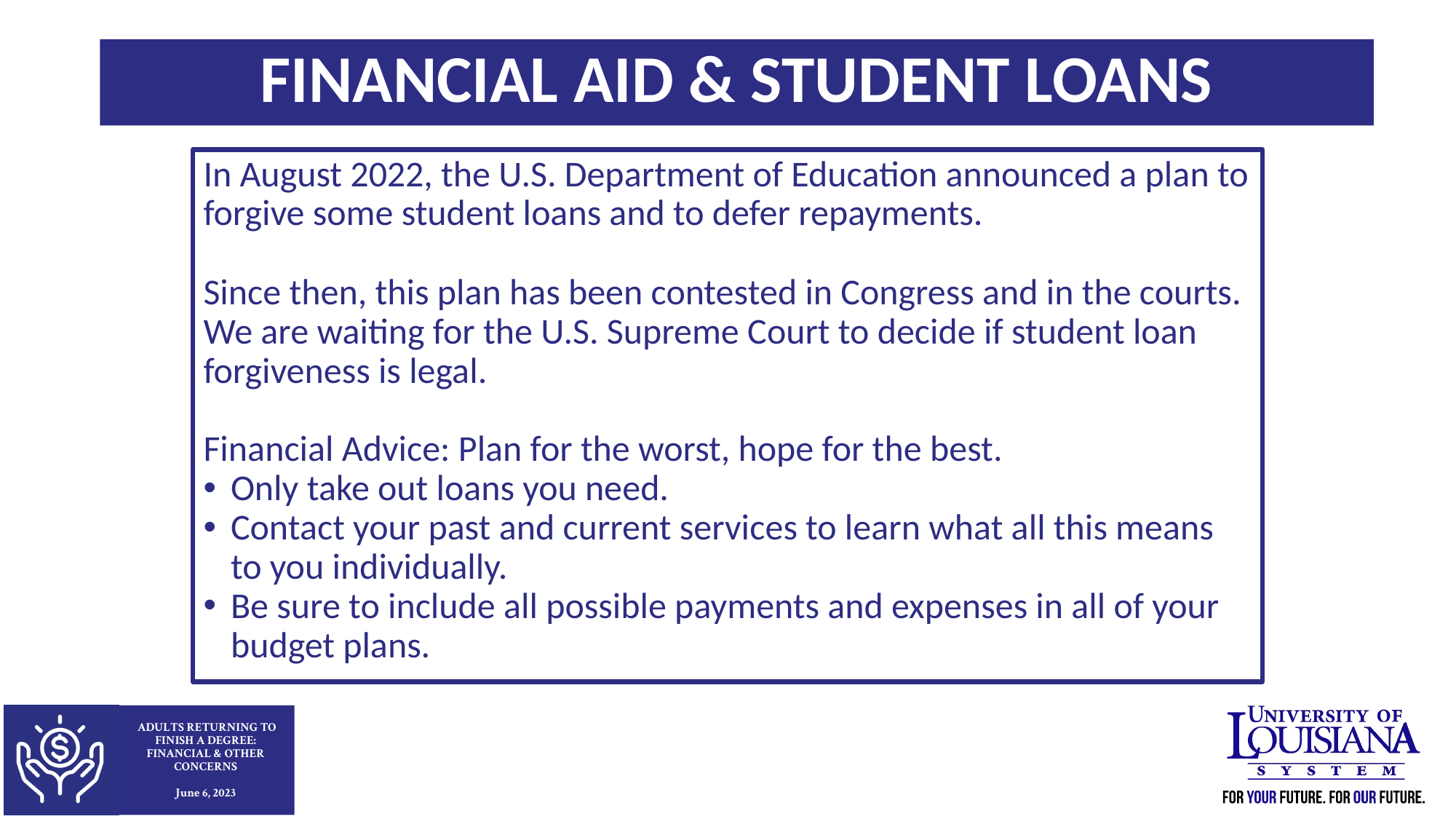

Financial Aid & Student Loans
In August 2022, the U.S. Department of Education announced a plan to forgive some student loans and to defer repayments.

Since then, this plan has been contested in Congress and in the courts. We are waiting for the U.S. Supreme Court to decide if student loan forgiveness is legal.

Financial Advice: Plan for the worst, hope for the best.
Only take out loans you need.
Contact your past and current services to learn what all this means to you individually.
Be sure to include all possible payments and expenses in all of your budget plans.